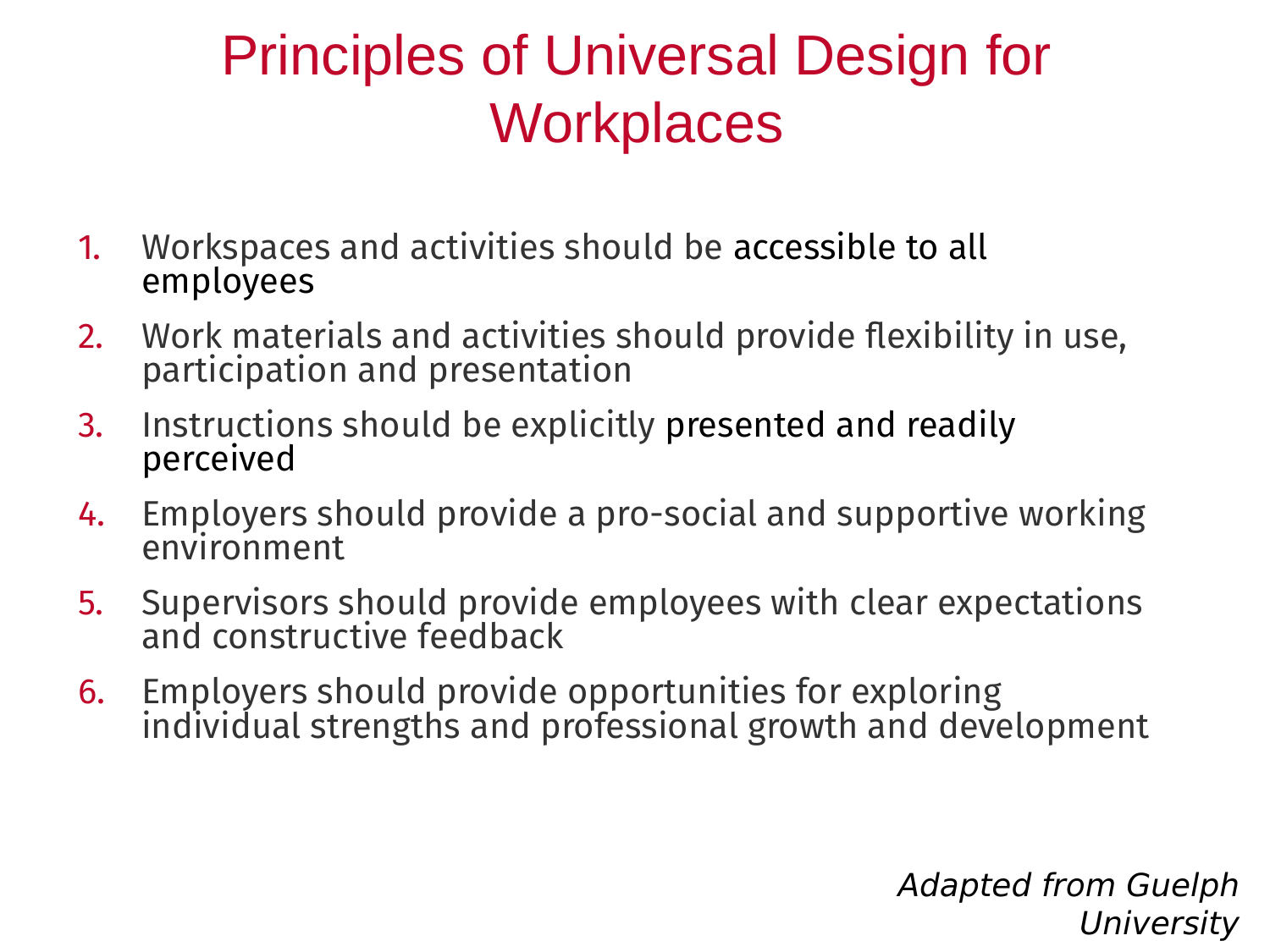

# Principles of Universal Design for Workplaces
Workspaces and activities should be accessible to all employees
Work materials and activities should provide flexibility in use, participation and presentation
Instructions should be explicitly presented and readily perceived
Employers should provide a pro-social and supportive working environment
Supervisors should provide employees with clear expectations and constructive feedback
Employers should provide opportunities for exploring individual strengths and professional growth and development

Adapted from Guelph University